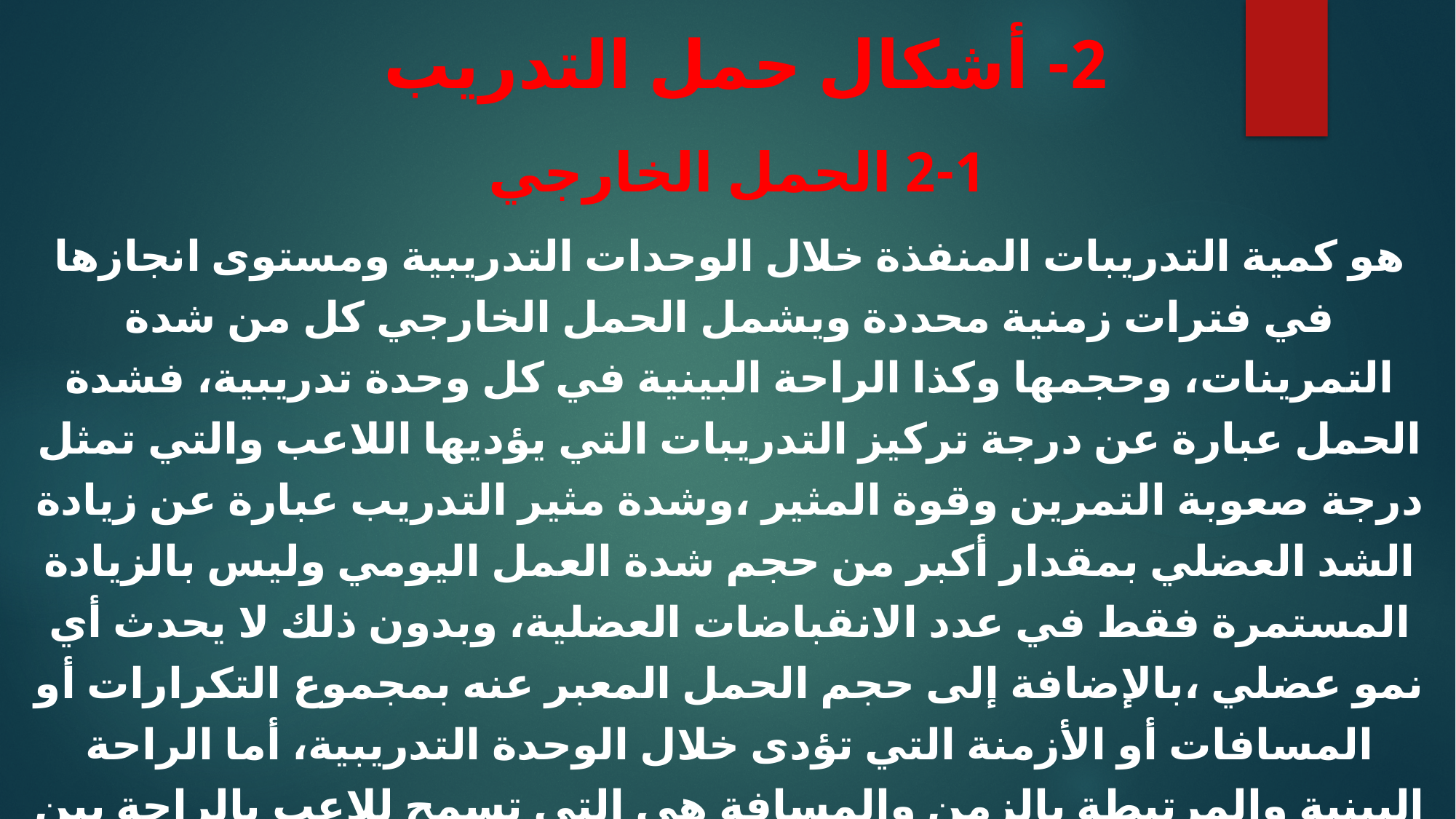

# 2- أشكال حمل التدريب
2-1 الحمل الخارجي
هو كمية التدريبات المنفذة خلال الوحدات التدريبية ومستوى انجازها في فترات زمنية محددة ويشمل الحمل الخارجي كل من شدة التمرينات، وحجمها وكذا الراحة البينية في كل وحدة تدريبية، فشدة الحمل عبارة عن درجة تركيز التدريبات التي يؤديها اللاعب والتي تمثل درجة صعوبة التمرين وقوة المثير ،وشدة مثير التدريب عبارة عن زيادة الشد العضلي بمقدار أكبر من حجم شدة العمل اليومي وليس بالزيادة المستمرة فقط في عدد الانقباضات العضلية، وبدون ذلك لا يحدث أي نمو عضلي ،بالإضافة إلى حجم الحمل المعبر عنه بمجموع التكرارات أو المسافات أو الأزمنة التي تؤدى خلال الوحدة التدريبية، أما الراحة البينية والمرتبطة بالزمن والمسافة هي التي تسمح للاعب بالراحة بين كل تمرين وآخر والتي أظهرت الدراسات والبحوث العلمية والفسيولوجية والبيوكيميائية أهميتها أثناء تكرار الأحمال التدريبية باعتبارها هي التي تحدد الاتجاهات الرئيسية للمتغيرات الفسيولوجية للرياضيين.